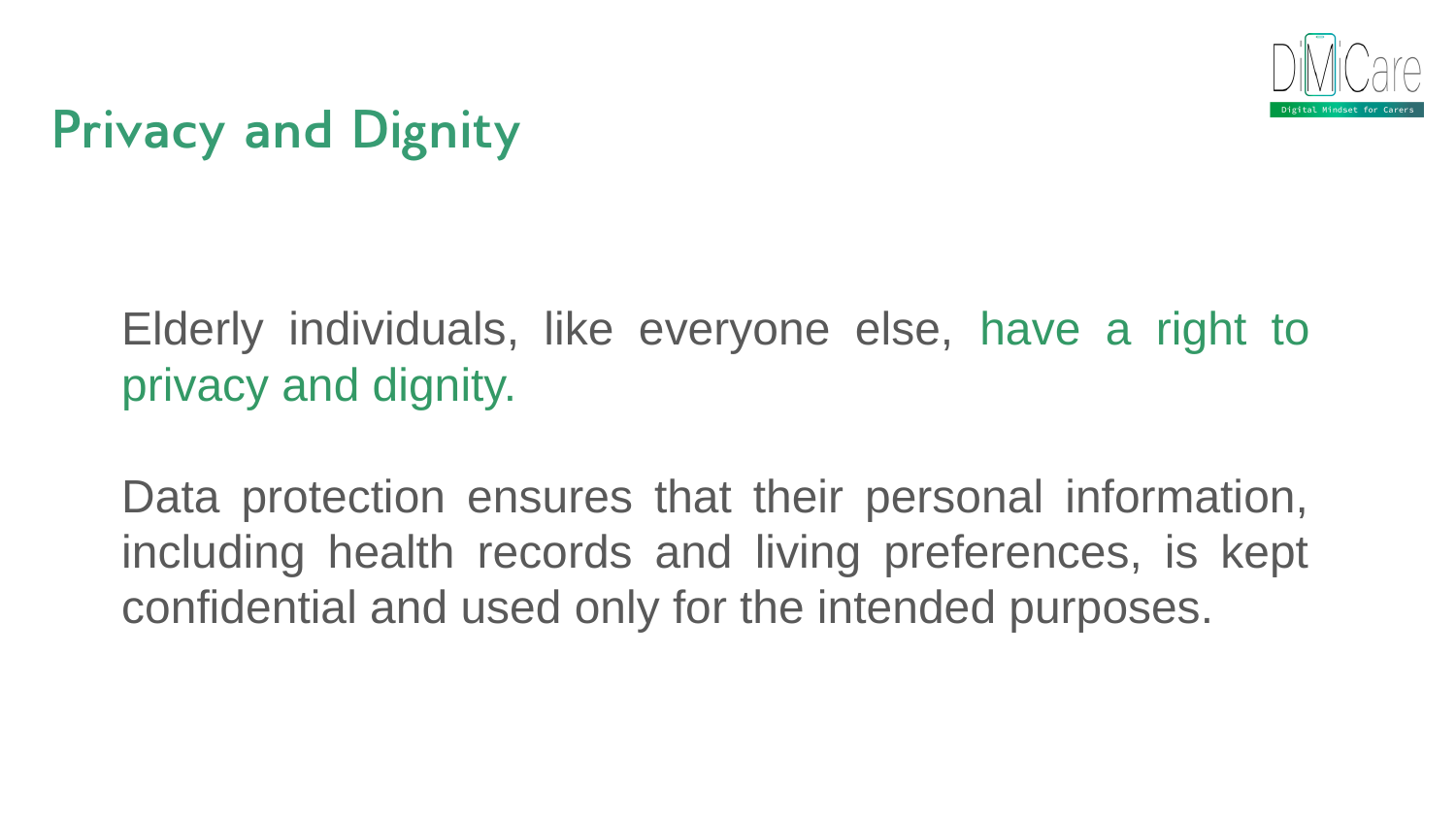

Privacy and Dignity
Elderly individuals, like everyone else, have a right to privacy and dignity.

Data protection ensures that their personal information, including health records and living preferences, is kept confidential and used only for the intended purposes.